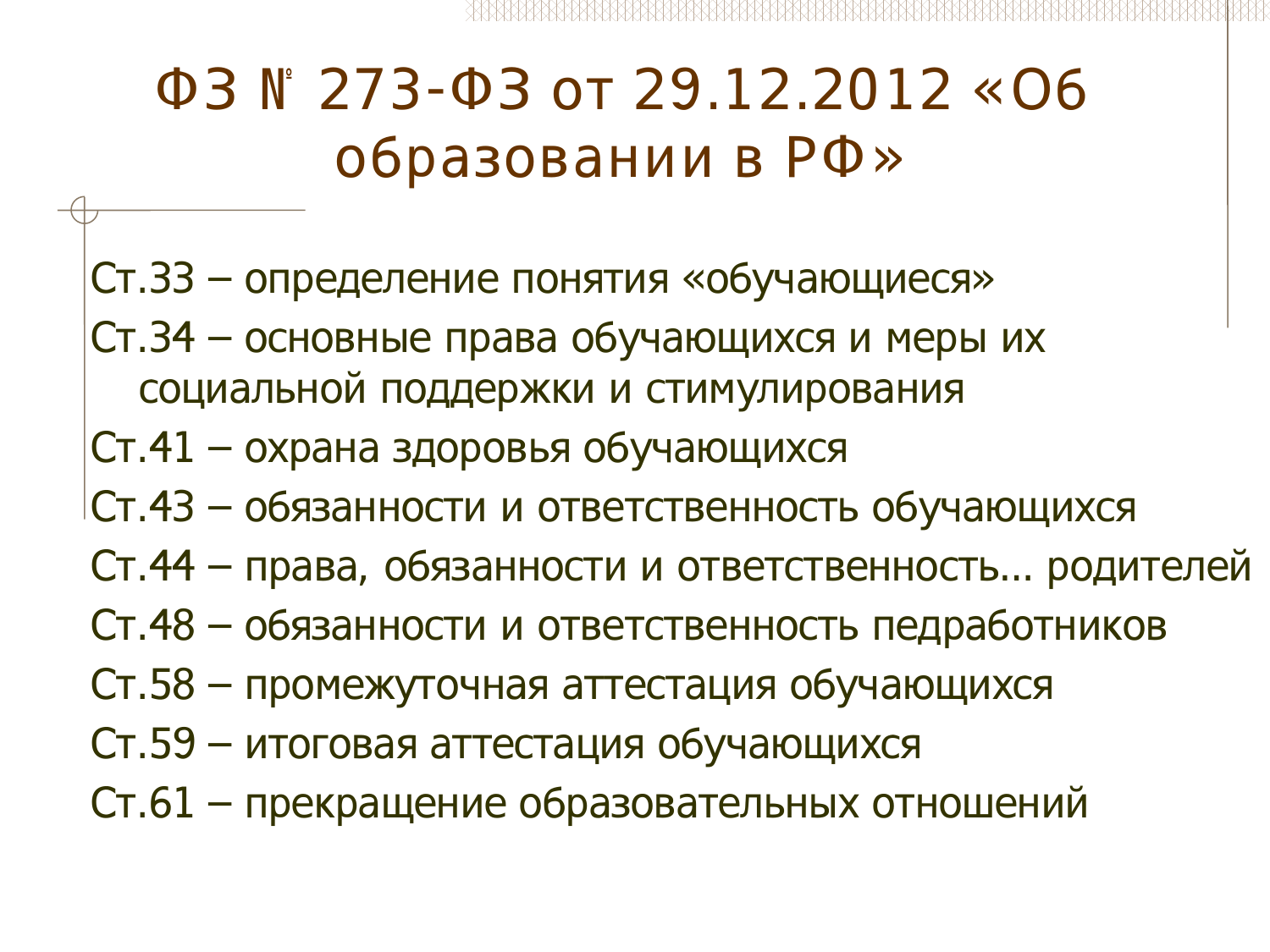

# ФЗ № 273-ФЗ от 29.12.2012 «Об образовании в РФ»
Ст.33 – определение понятия «обучающиеся»
Ст.34 – основные права обучающихся и меры их социальной поддержки и стимулирования
Ст.41 – охрана здоровья обучающихся
Ст.43 – обязанности и ответственность обучающихся
Ст.44 – права, обязанности и ответственность… родителей
Ст.48 – обязанности и ответственность педработников
Ст.58 – промежуточная аттестация обучающихся
Ст.59 – итоговая аттестация обучающихся
Ст.61 – прекращение образовательных отношений